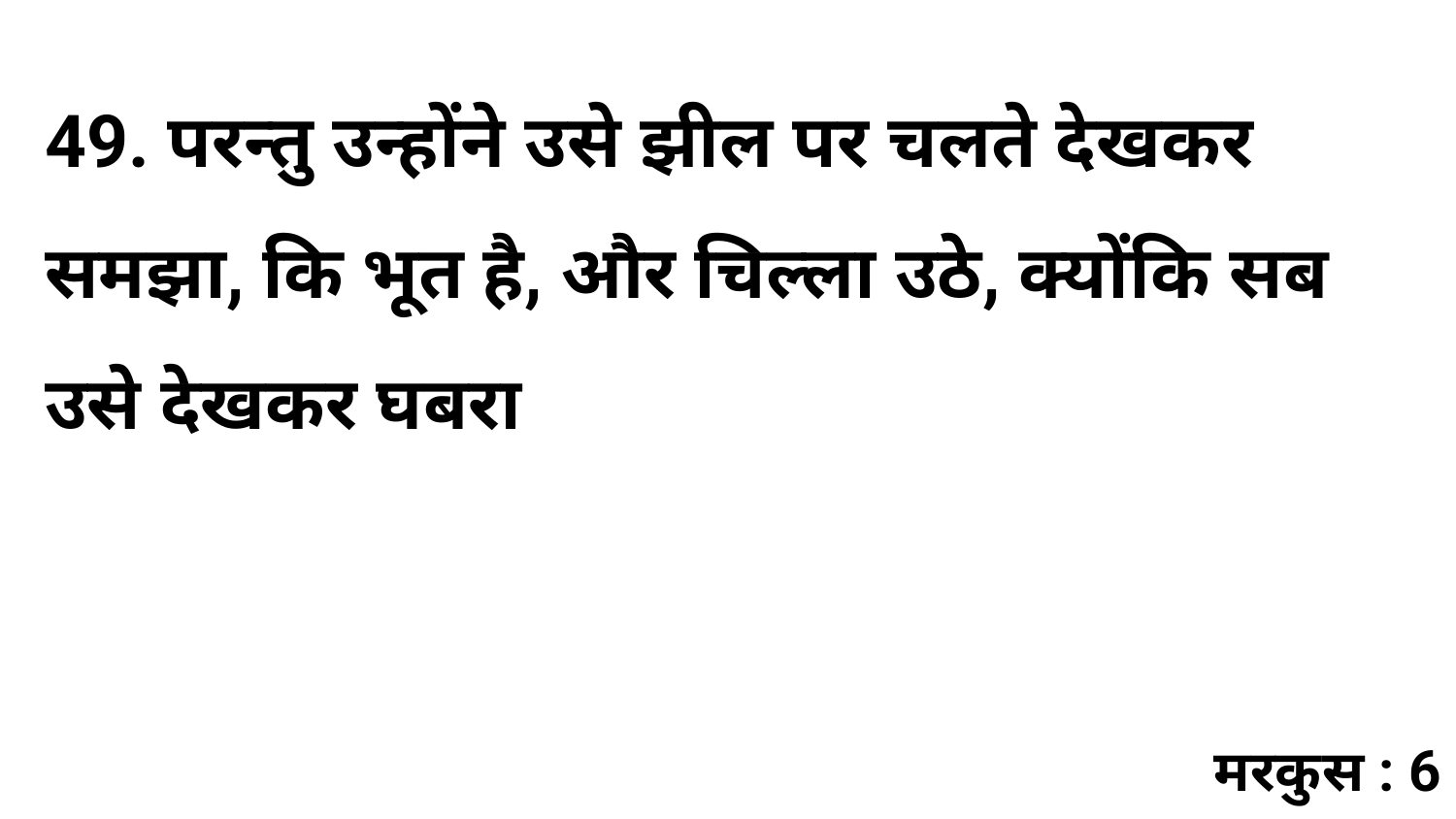

49. परन्तु उन्होंने उसे झील पर चलते देखकर समझा, कि भूत है, और चिल्ला उठे, क्योंकि सब उसे देखकर घबरा
मरकुस : 6